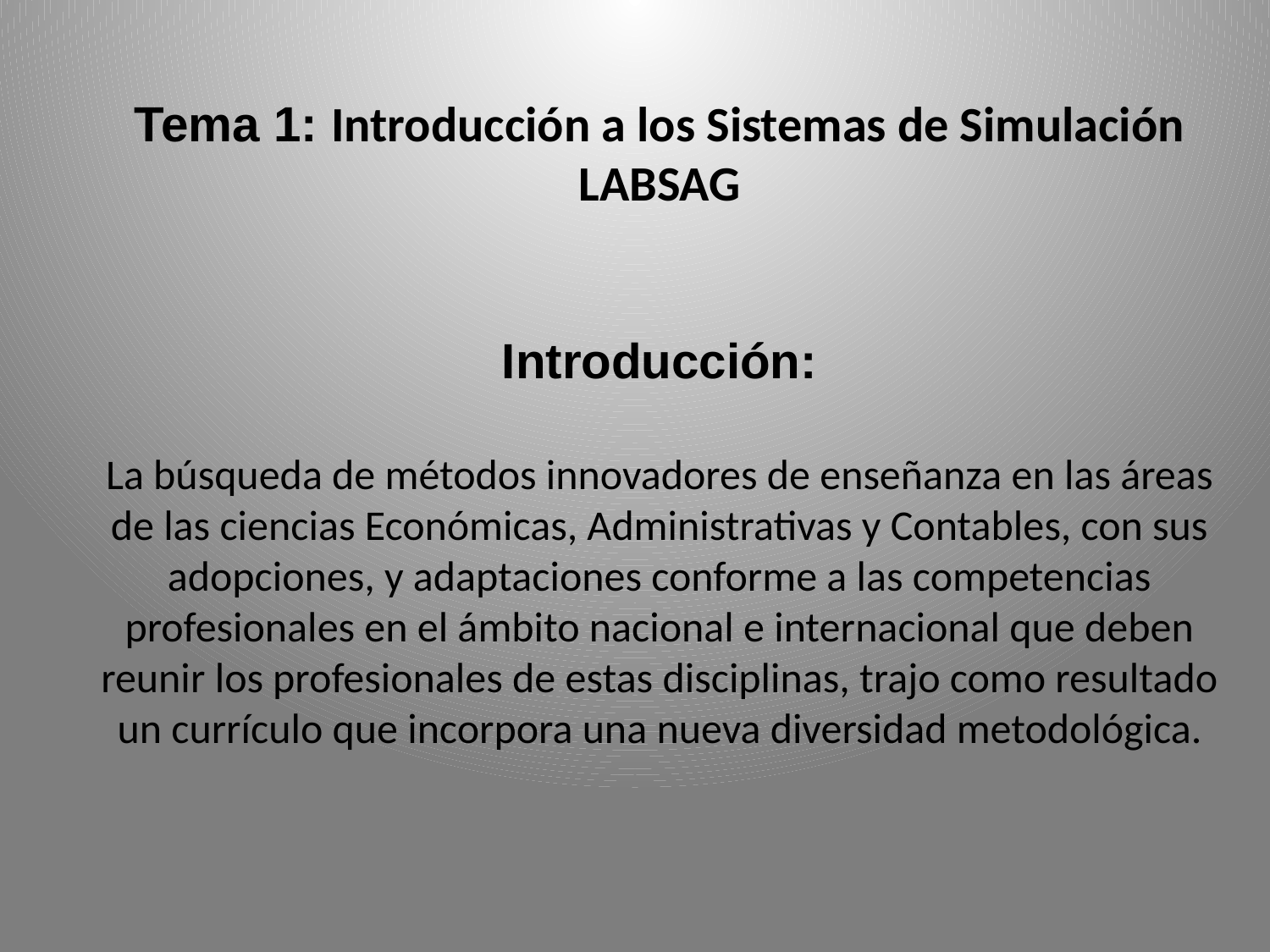

Tema 1: Introducción a los Sistemas de Simulación LABSAG

Introducción:

La búsqueda de métodos innovadores de enseñanza en las áreas de las ciencias Económicas, Administrativas y Contables, con sus adopciones, y adaptaciones conforme a las competencias profesionales en el ámbito nacional e internacional que deben reunir los profesionales de estas disciplinas, trajo como resultado un currículo que incorpora una nueva diversidad metodológica.